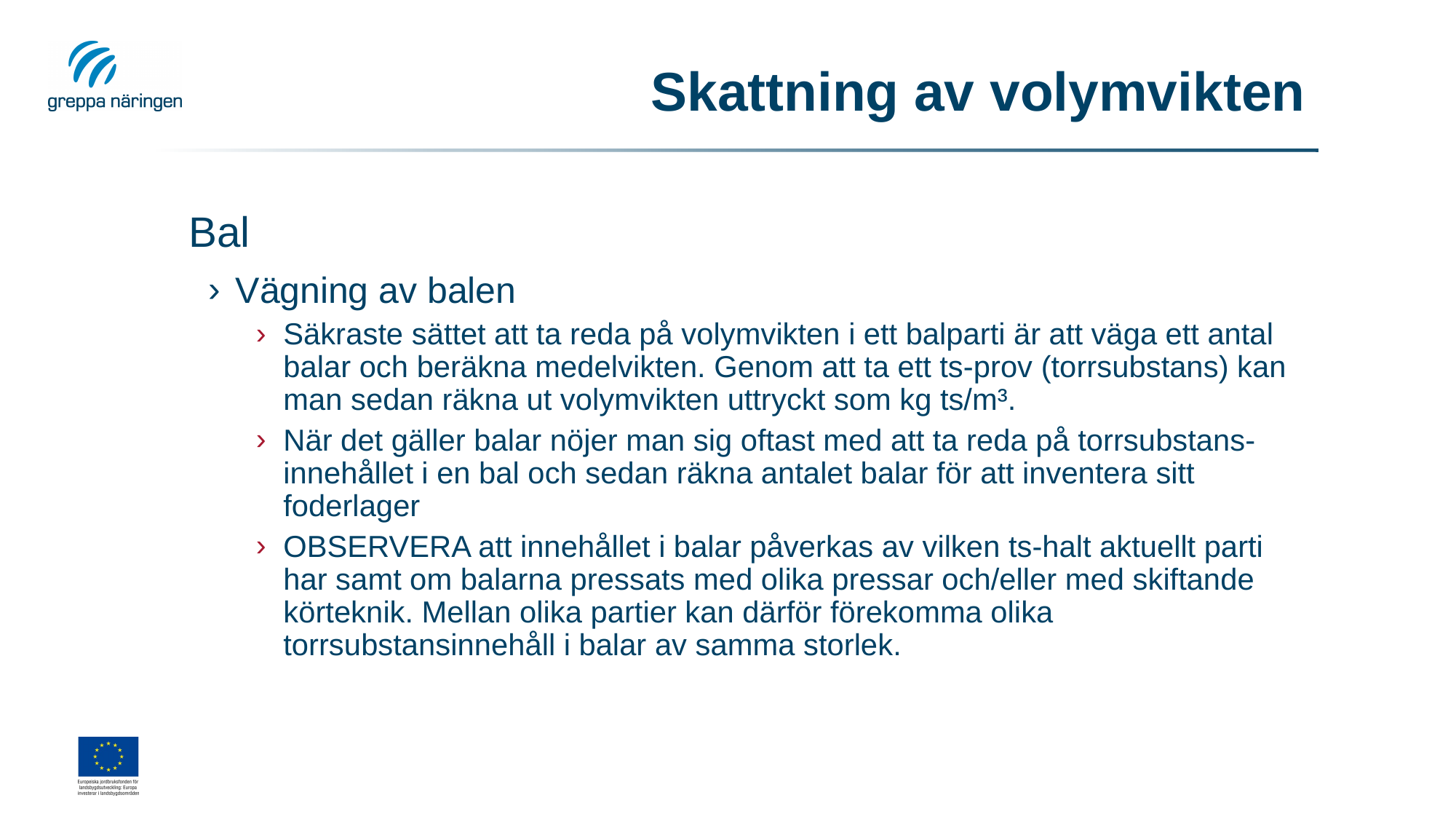

# Skattning av volymvikten
Bal
Vägning av balen
Säkraste sättet att ta reda på volymvikten i ett balparti är att väga ett antal balar och beräkna medelvikten. Genom att ta ett ts-prov (torrsubstans) kan man sedan räkna ut volymvikten uttryckt som kg ts/m³.
När det gäller balar nöjer man sig oftast med att ta reda på torrsubstans-innehållet i en bal och sedan räkna antalet balar för att inventera sitt foderlager
OBSERVERA att innehållet i balar påverkas av vilken ts-halt aktuellt parti har samt om balarna pressats med olika pressar och/eller med skiftande körteknik. Mellan olika partier kan därför förekomma olika torrsubstansinnehåll i balar av samma storlek.